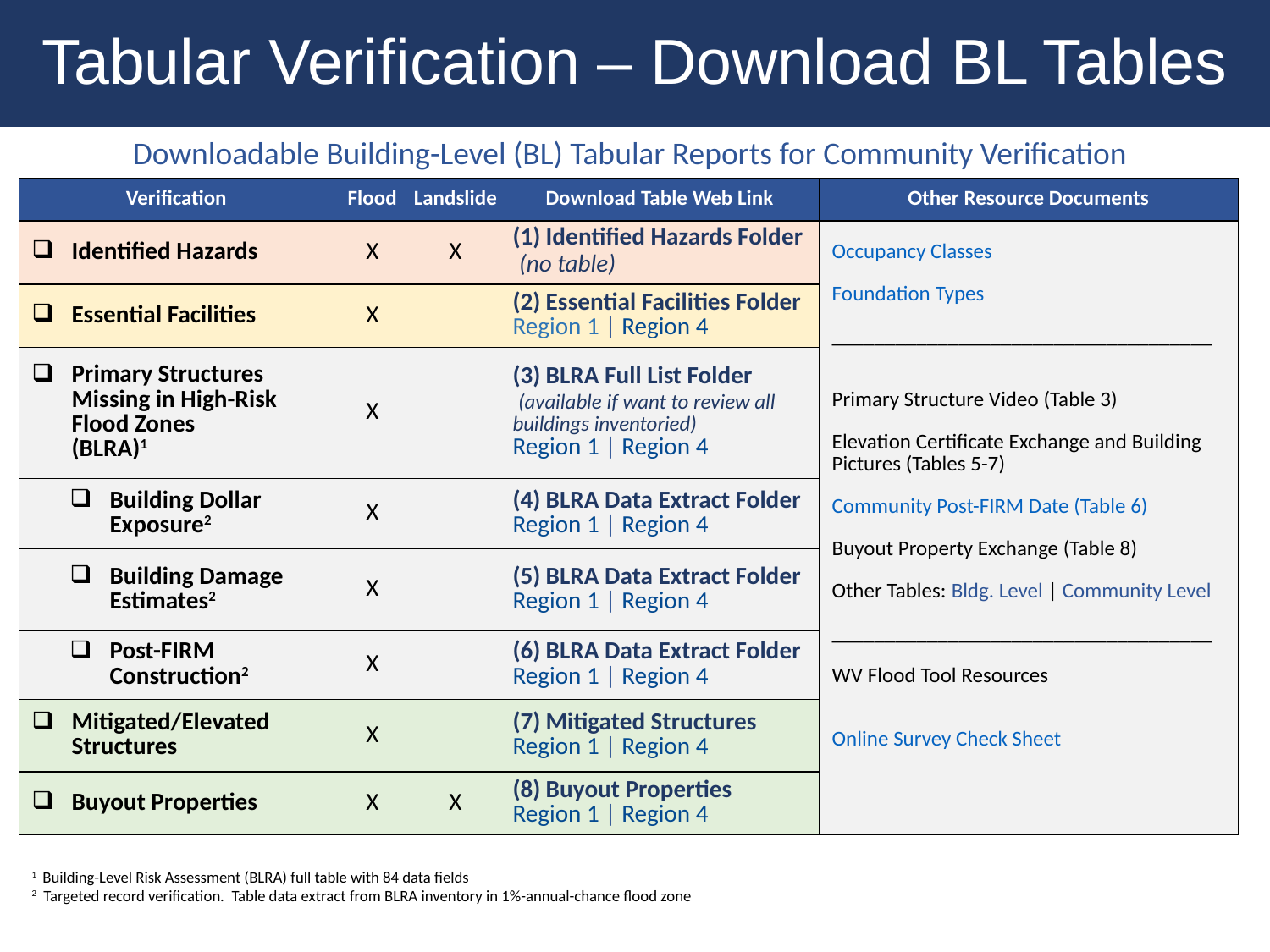

Tabular Verification – Download BL Tables
Downloadable Building-Level (BL) Tabular Reports for Community Verification
| Verification | Flood | Landslide | Download Table Web Link | Other Resource Documents |
| --- | --- | --- | --- | --- |
| Identified Hazards | X | X | (1) Identified Hazards Folder (no table) | Occupancy Classes Foundation Types \_\_\_\_\_\_\_\_\_\_\_\_\_\_\_\_\_\_\_\_\_\_\_\_\_\_\_\_\_\_\_\_\_\_\_\_ Primary Structure Video (Table 3) Elevation Certificate Exchange and Building Pictures (Tables 5-7) Community Post-FIRM Date (Table 6) Buyout Property Exchange (Table 8) Other Tables: Bldg. Level | Community Level \_\_\_\_\_\_\_\_\_\_\_\_\_\_\_\_\_\_\_\_\_\_\_\_\_\_\_\_\_\_\_\_\_\_\_\_ WV Flood Tool Resources Online Survey Check Sheet |
| Essential Facilities | X |  | (2) Essential Facilities Folder Region 1 | Region 4 |  |
| Primary Structures Missing in High-Risk Flood Zones (BLRA)1 | X |  | (3) BLRA Full List Folder (available if want to review all buildings inventoried) Region 1 | Region 4 |  |
| Building Dollar Exposure2 | X |  | (4) BLRA Data Extract Folder Region 1 | Region 4 |  |
| Building Damage Estimates2 | X |  | (5) BLRA Data Extract Folder Region 1 | Region 4 |  |
| Post-FIRM Construction2 | X |  | (6) BLRA Data Extract Folder Region 1 | Region 4 |  |
| Mitigated/Elevated Structures | X |  | (7) Mitigated Structures Region 1 | Region 4 |  |
| Buyout Properties | X | X | (8) Buyout Properties Region 1 | Region 4 |  |
1   Building-Level Risk Assessment (BLRA) full table with 84 data fields
2  Targeted record verification.  Table data extract from BLRA inventory in 1%-annual-chance flood zone